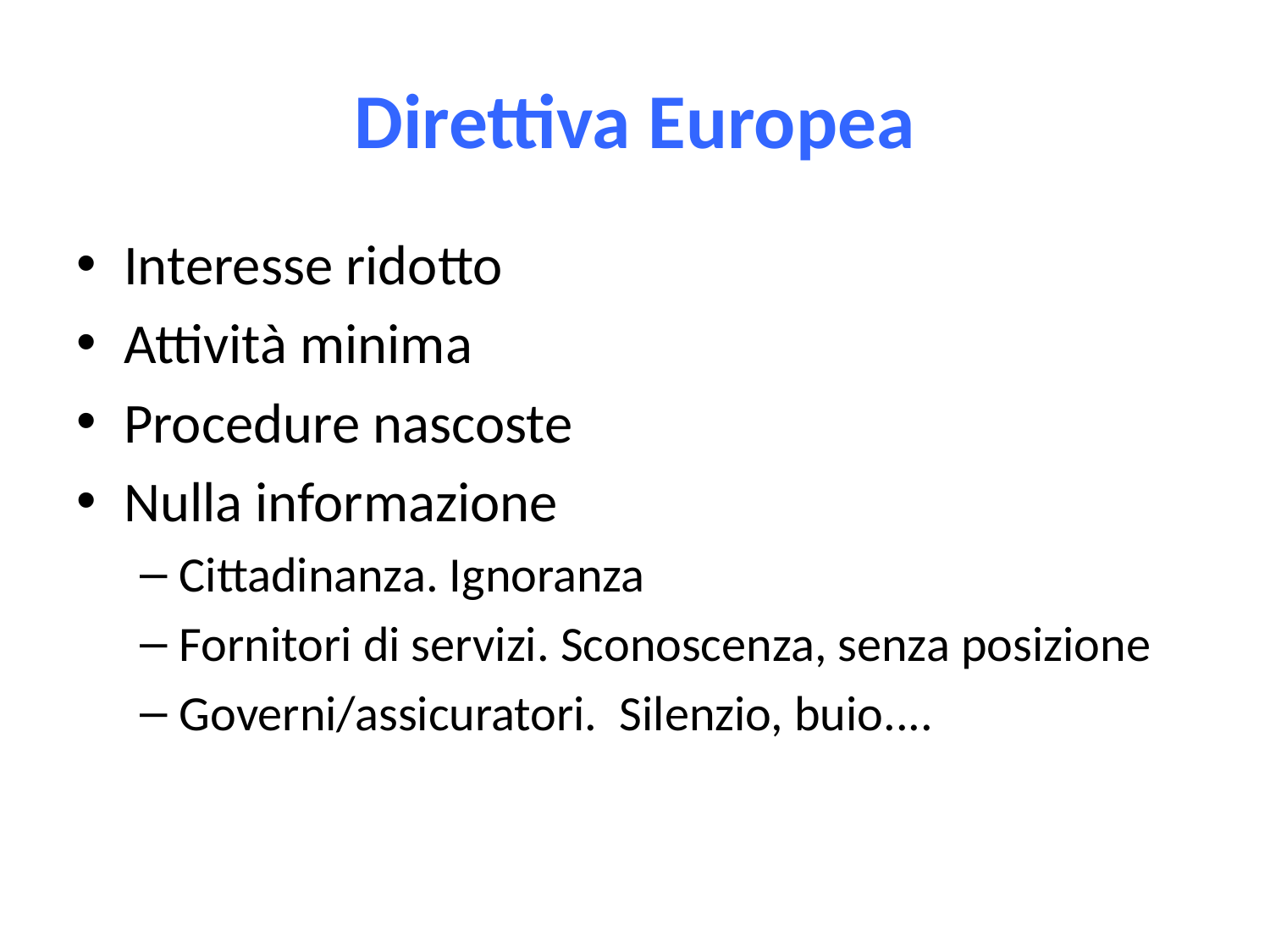

# Direttiva Europea
Interesse ridotto
Attività minima
Procedure nascoste
Nulla informazione
Cittadinanza. Ignoranza
Fornitori di servizi. Sconoscenza, senza posizione
Governi/assicuratori.  Silenzio, buio....